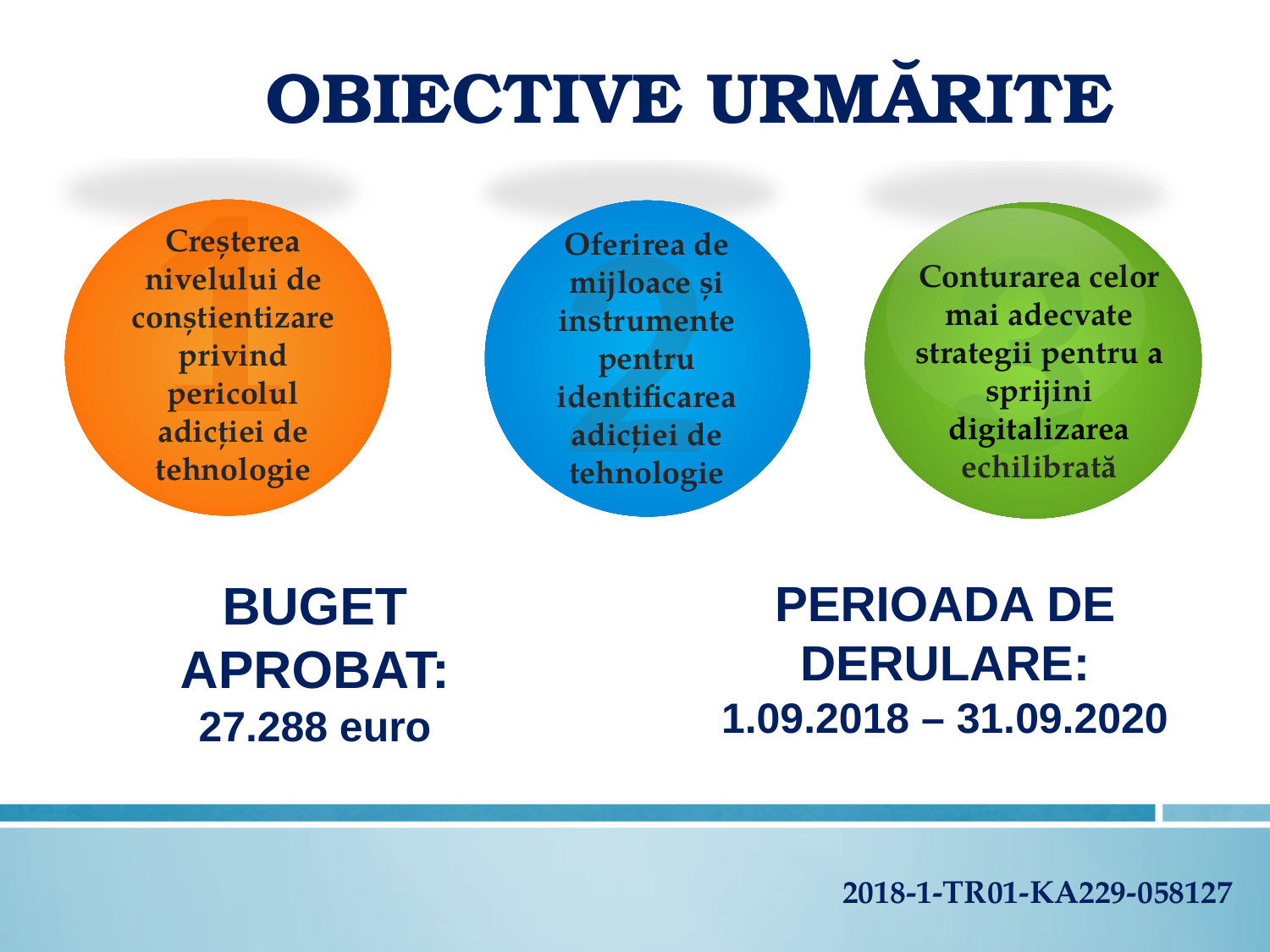

OBIECTIVE URMĂRITE
1

Creşterea nivelului de conştientizare privind pericolul adicţiei de tehnologie
2

Oferirea de mijloace şi instrumente pentru identificarea adicţiei de tehnologie
3

Conturarea celor mai adecvate strategii pentru a sprijini digitalizarea echilibrată
Buget aprobat:
27.288 euro
Perioada de derulare:
1.09.2018 – 31.09.2020
2018-1-TR01-KA229-058127